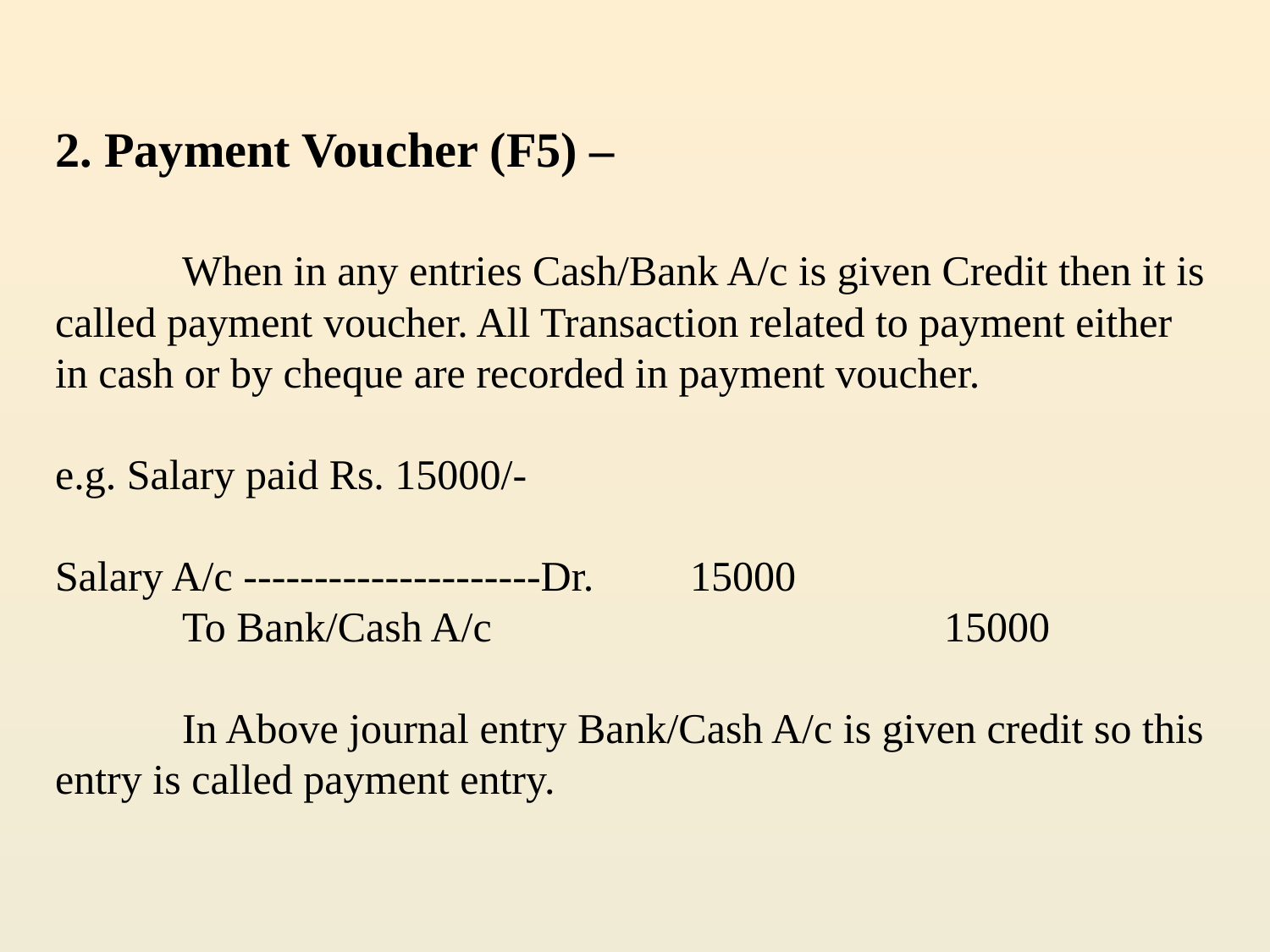

# 2. Payment Voucher (F5) – When in any entries Cash/Bank A/c is given Credit then it is called payment voucher. All Transaction related to payment either in cash or by cheque are recorded in payment voucher. e.g. Salary paid Rs. 15000/- Salary A/c ---------------------Dr.	15000 To Bank/Cash A/c				15000 In Above journal entry Bank/Cash A/c is given credit so this entry is called payment entry.